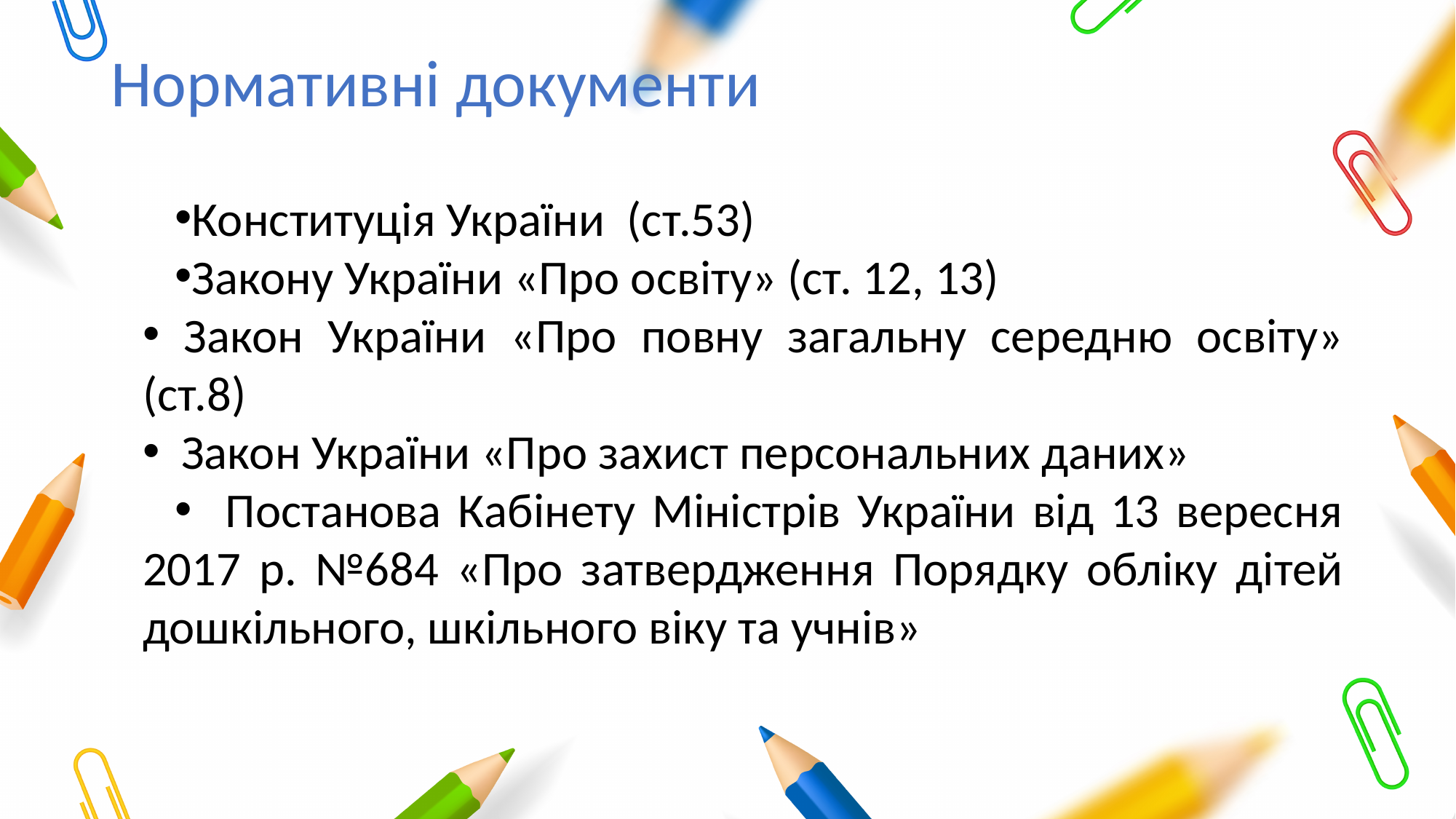

# Нормативні документи
Конституція України  (ст.53)
Закону України «Про освіту» (ст. 12, 13)
 Закон України «Про повну загальну середню освіту» (ст.8)
  Закон України «Про захист персональних даних»
  Постанова Кабінету Міністрів України від 13 вересня 2017 р. №684 «Про затвердження Порядку обліку дітей дошкільного, шкільного віку та учнів»